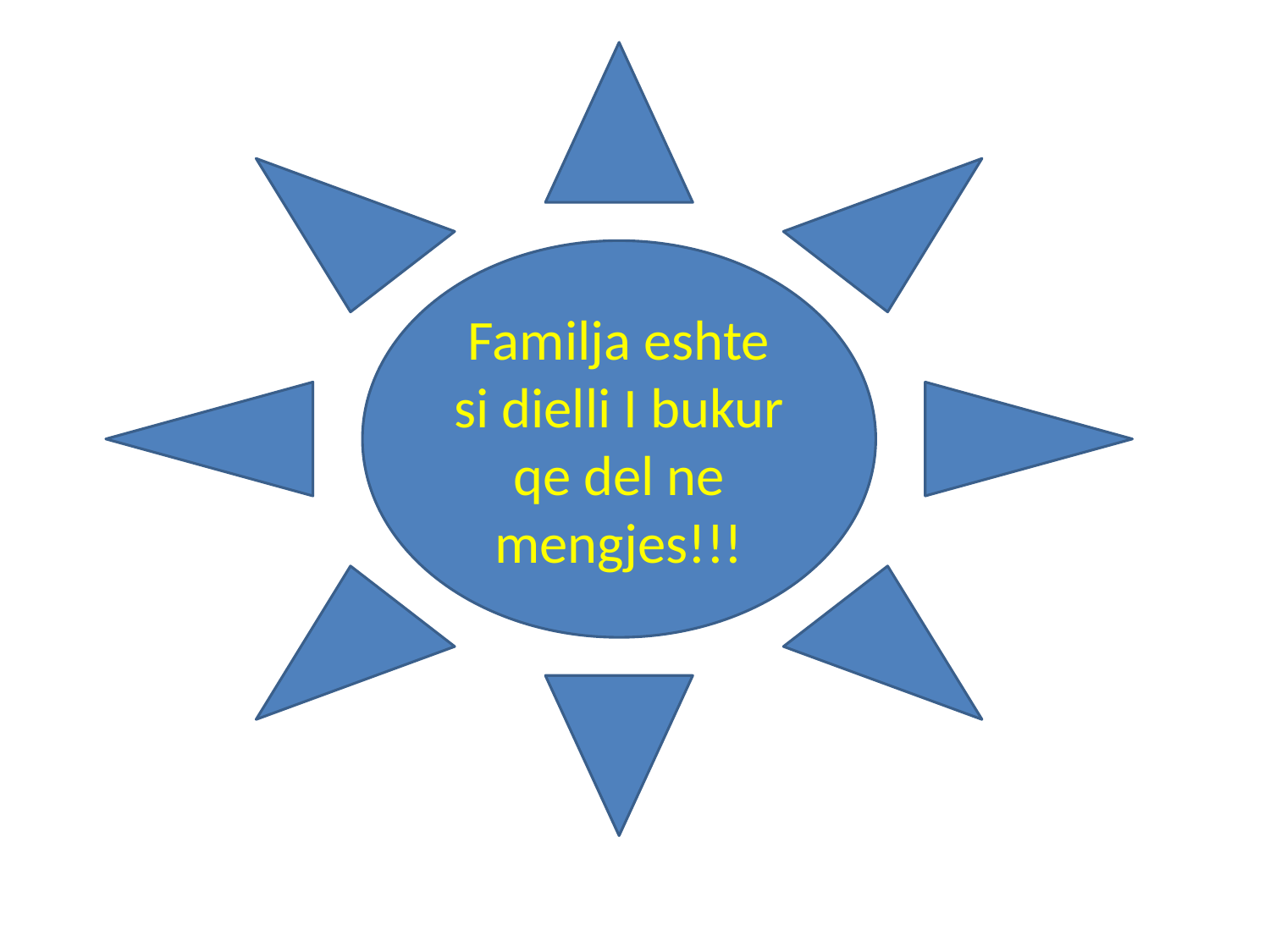

Familja eshte si dielli I bukur qe del ne mengjes!!!

#